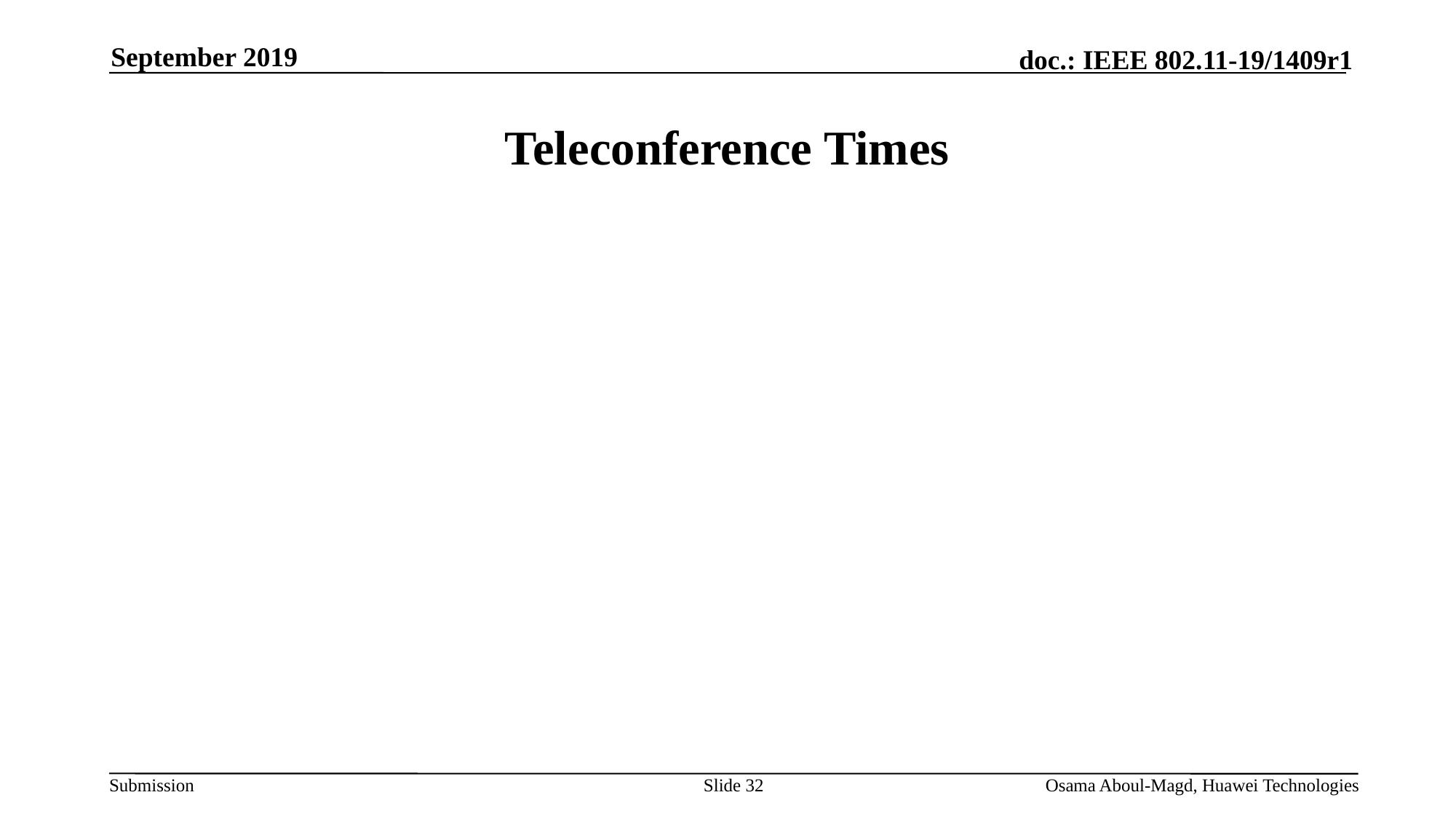

September 2019
# Teleconference Times

Slide 32
Osama Aboul-Magd, Huawei Technologies